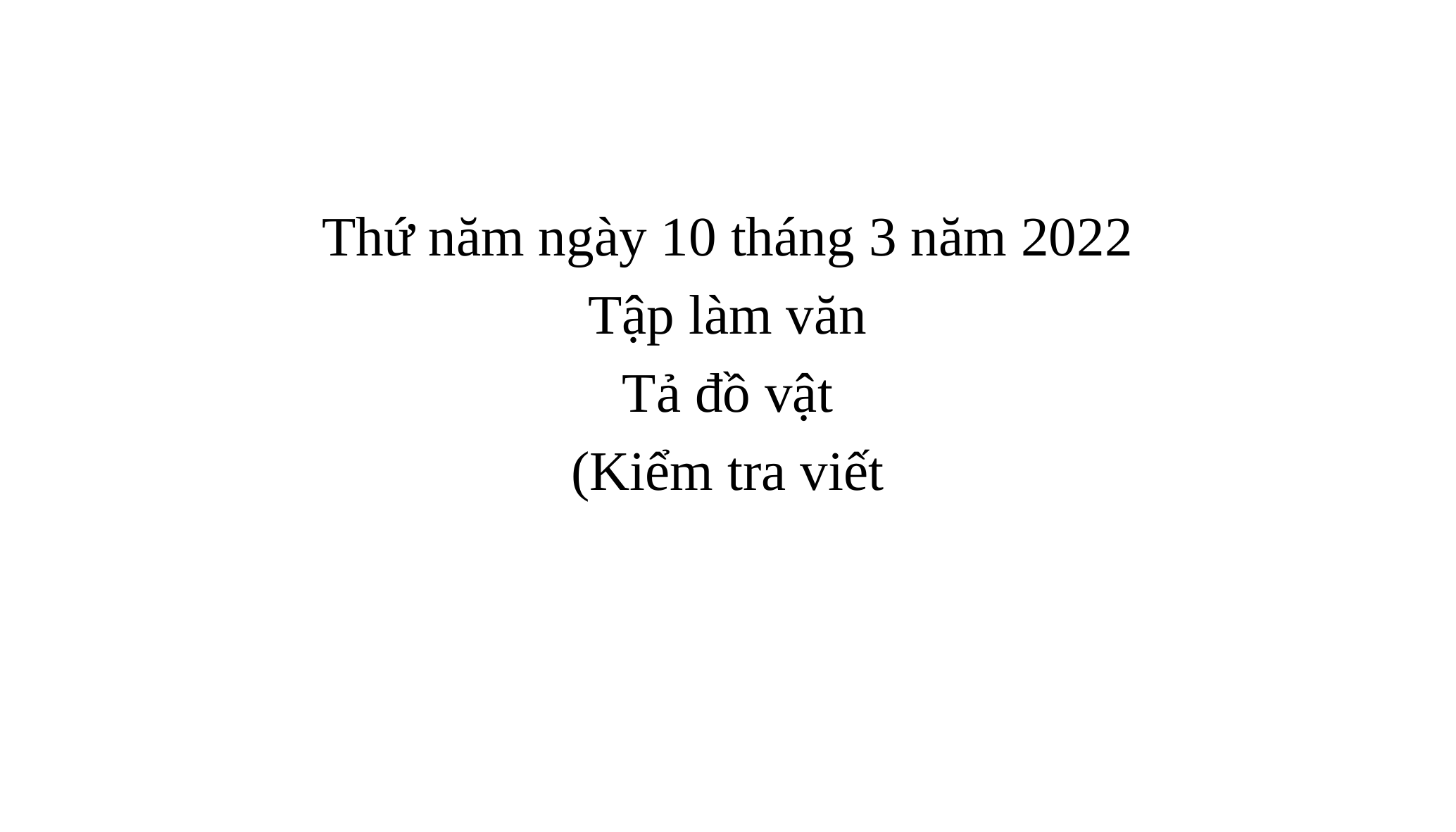

#
Thứ năm ngày 10 tháng 3 năm 2022
Tập làm văn
Tả đồ vật
(Kiểm tra viết